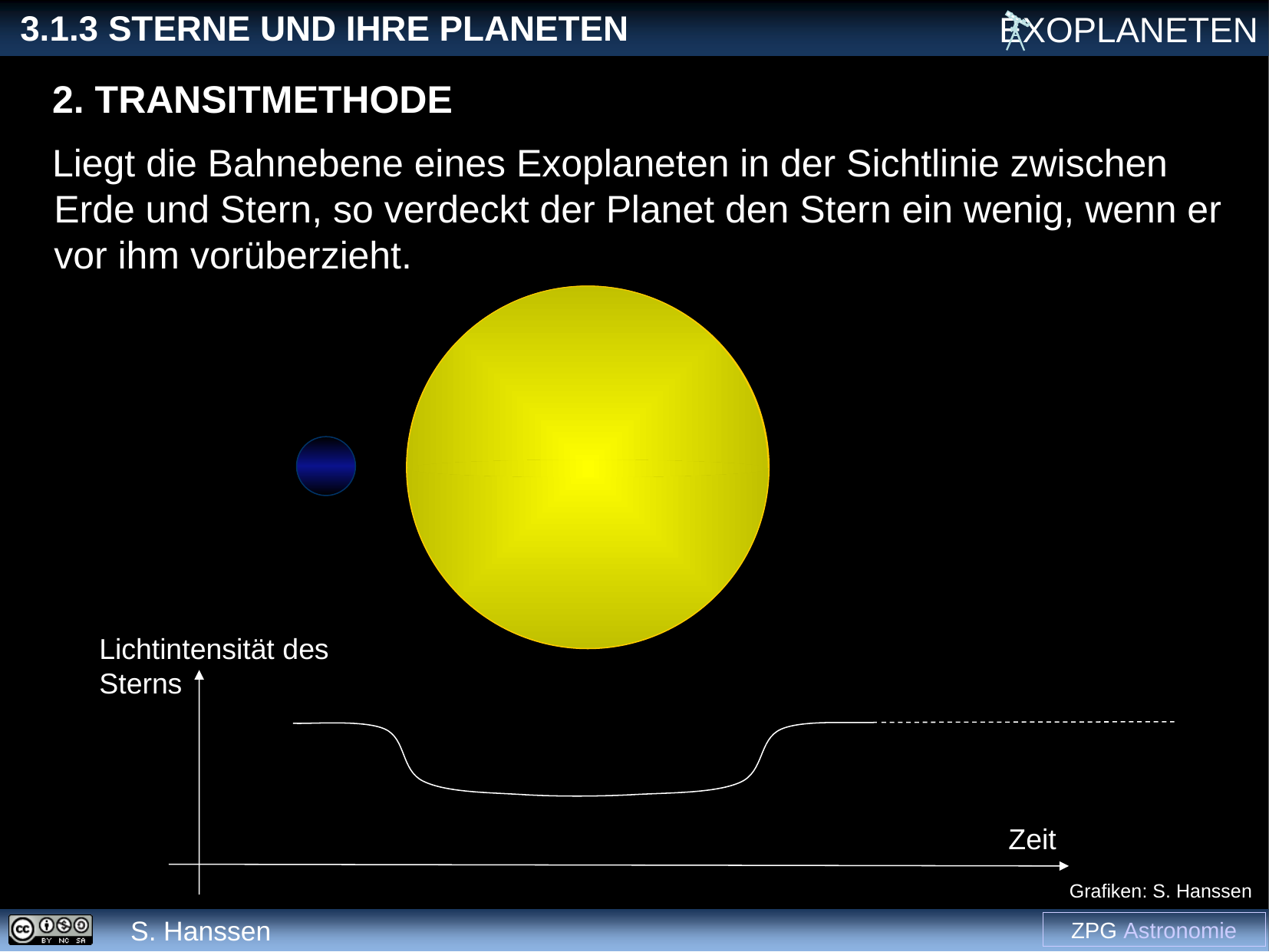

2. Transitmethode

Liegt die Bahnebene eines Exoplaneten in der Sichtlinie zwischen Erde und Stern, so verdeckt der Planet den Stern ein wenig, wenn er vor ihm vorüberzieht.

Lichtintensität des Sterns

Zeit

Grafiken: S. Hanssen